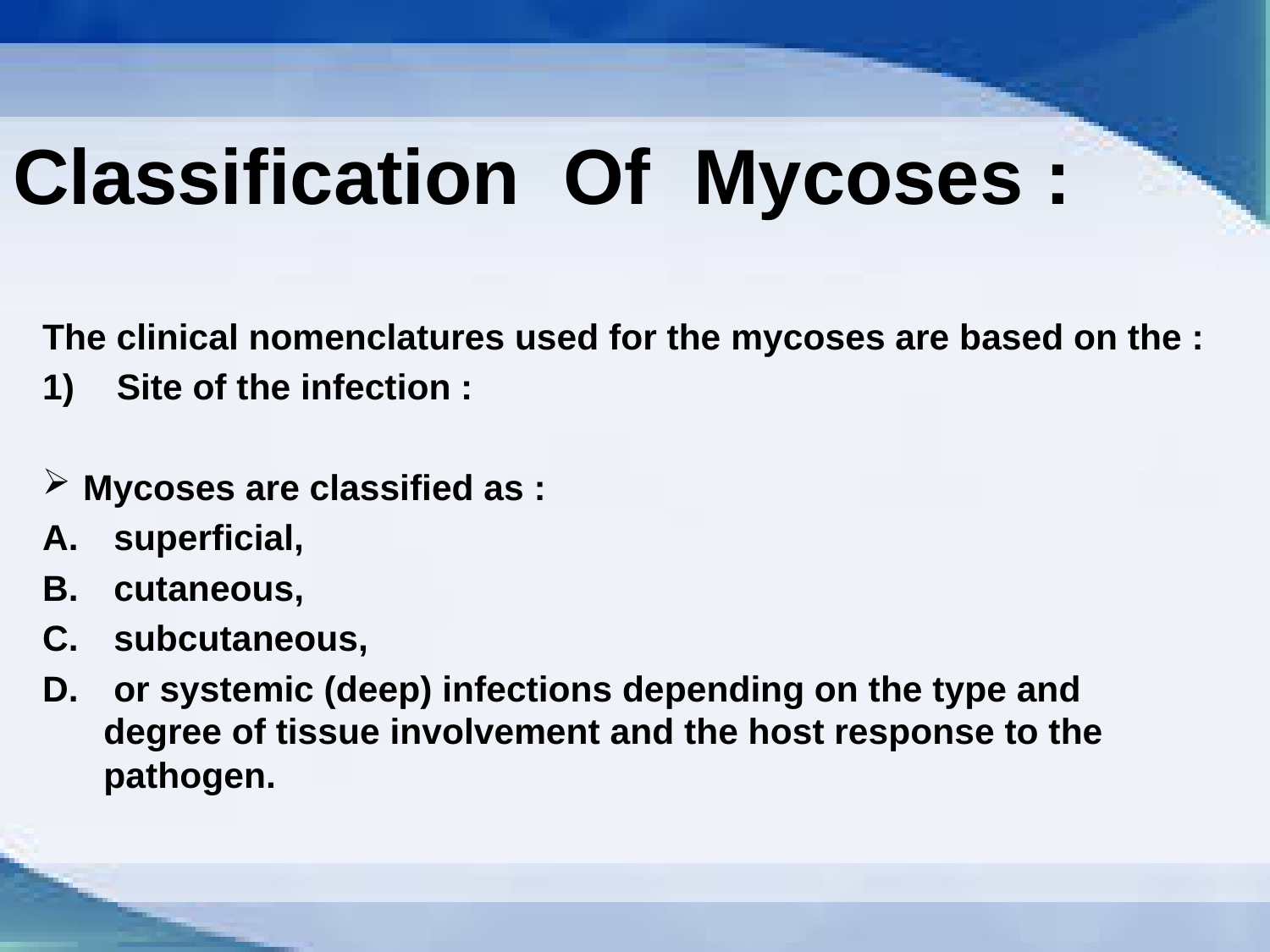

# Classification  Of  Mycoses :
The clinical nomenclatures used for the mycoses are based on the :
  Site of the infection :

  Mycoses are classified as :
 superficial,
 cutaneous,
 subcutaneous,
 or systemic (deep) infections depending on the type and degree of tissue involvement and the host response to the pathogen.